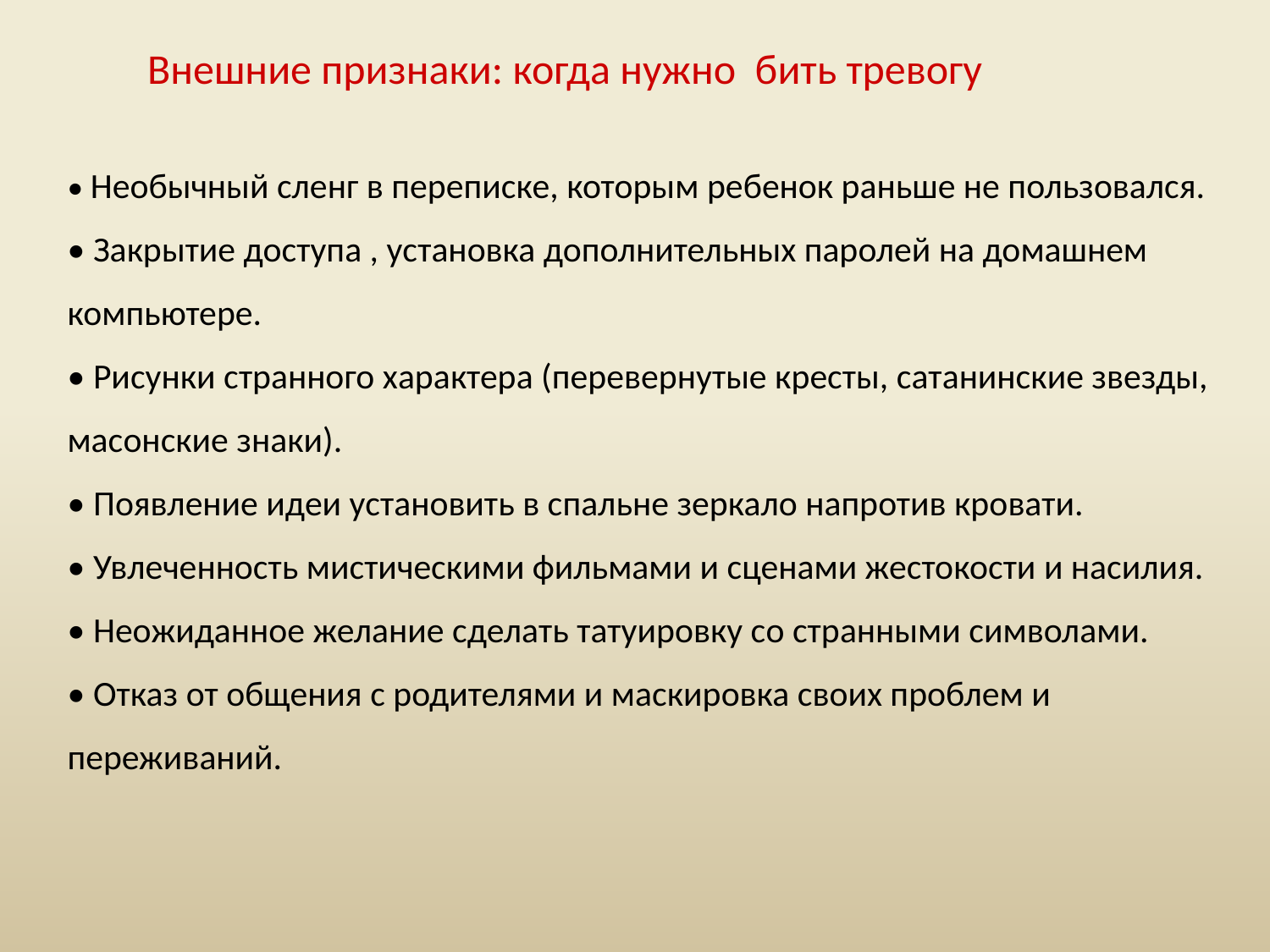

Внешние признаки: когда нужно  бить тревогу
• Необычный сленг в переписке, которым ребенок раньше не пользовался.
• Закрытие доступа , установка дополнительных паролей на домашнем компьютере.
• Рисунки странного характера (перевернутые кресты, сатанинские звезды, масонские знаки).
• Появление идеи установить в спальне зеркало напротив кровати.
• Увлеченность мистическими фильмами и сценами жестокости и насилия.
• Неожиданное желание сделать татуировку со странными символами.
• Отказ от общения с родителями и маскировка своих проблем и переживаний.